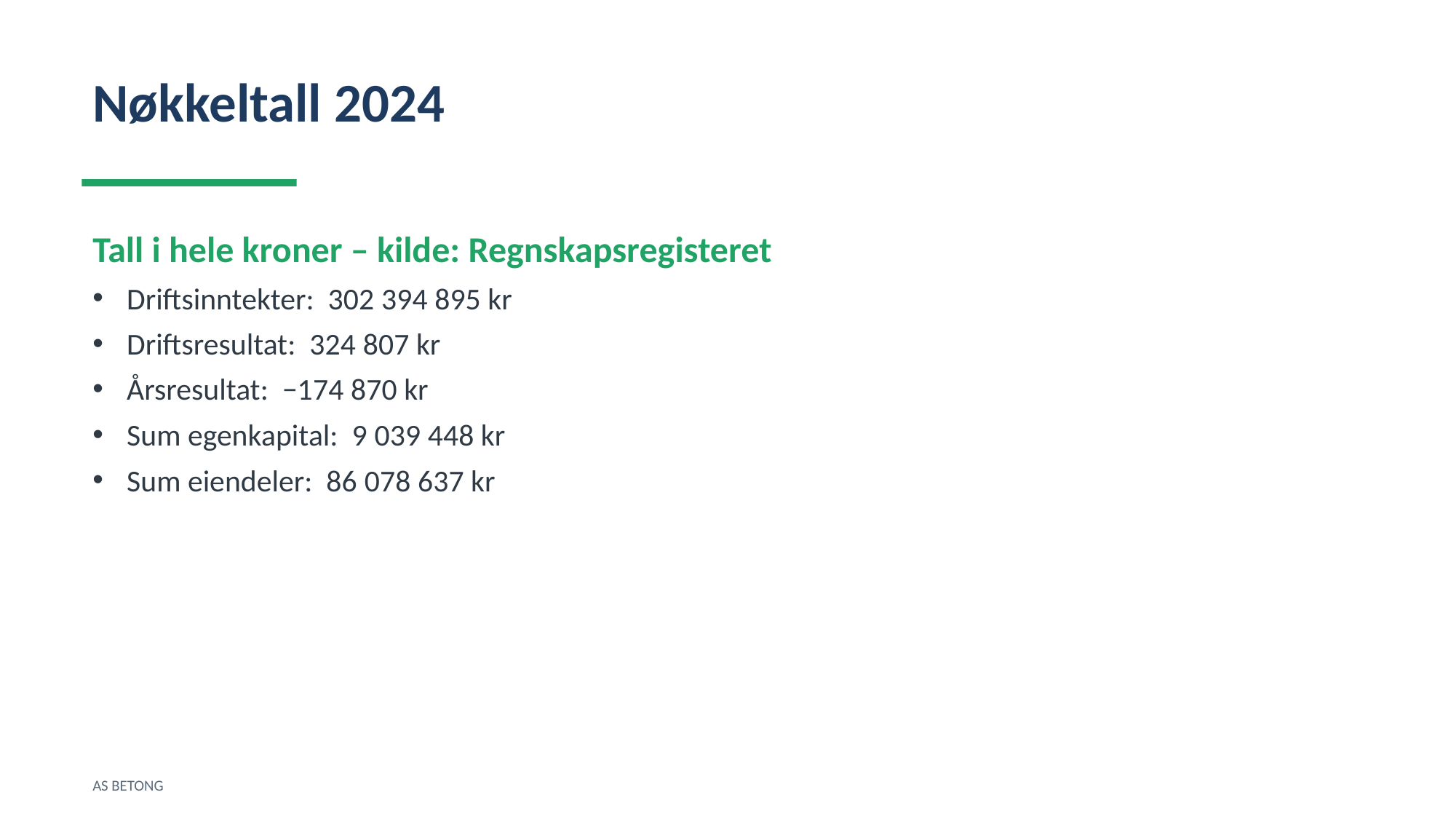

Nøkkeltall 2024

Tall i hele kroner – kilde: Regnskapsregisteret
Driftsinntekter:  302 394 895 kr
Driftsresultat:  324 807 kr
Årsresultat:  −174 870 kr
Sum egenkapital:  9 039 448 kr
Sum eiendeler:  86 078 637 kr
AS BETONG